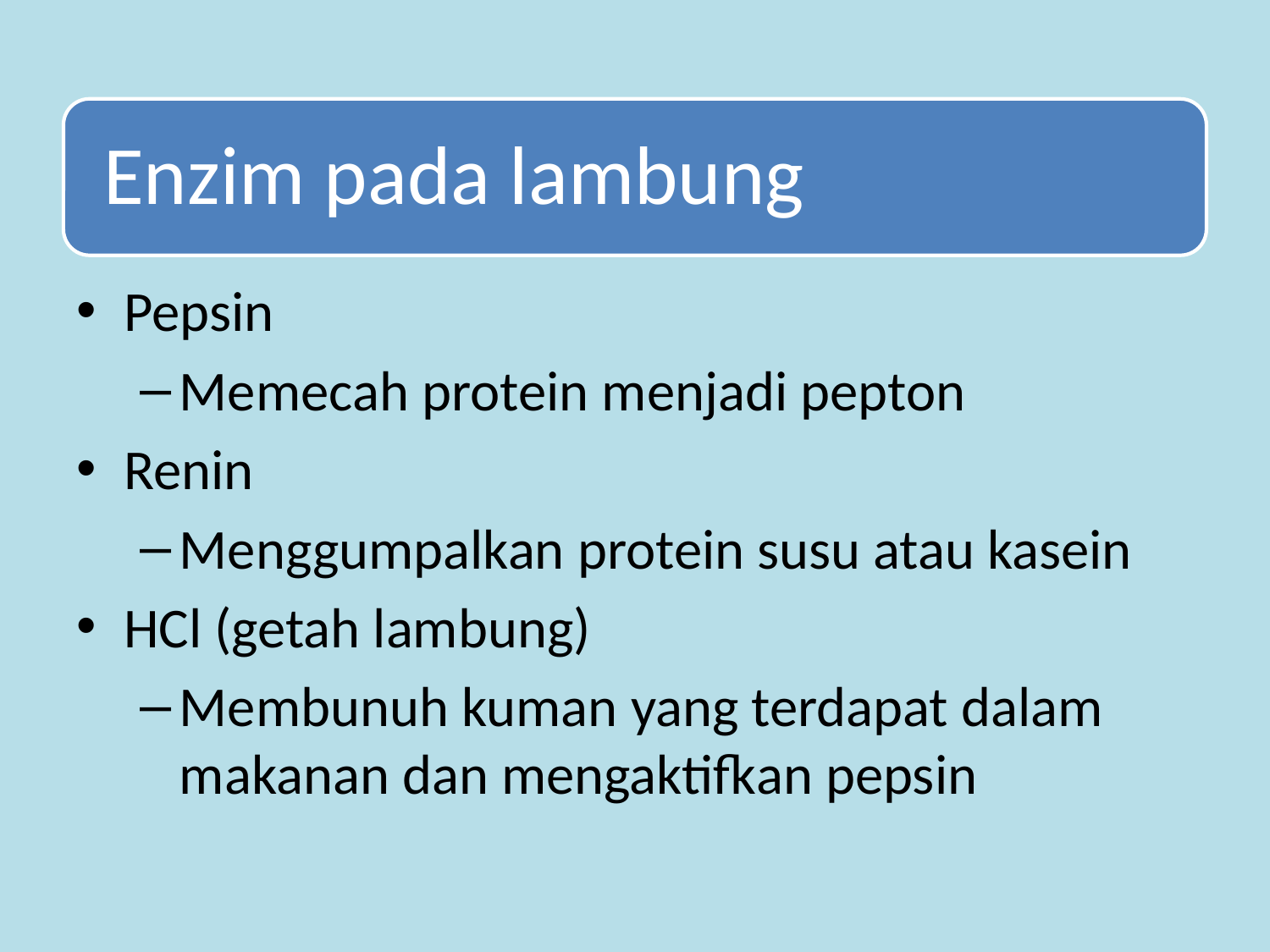

Enzim pada lambung
Pepsin
Memecah protein menjadi pepton
Renin
Menggumpalkan protein susu atau kasein
HCl (getah lambung)
Membunuh kuman yang terdapat dalam makanan dan mengaktifkan pepsin